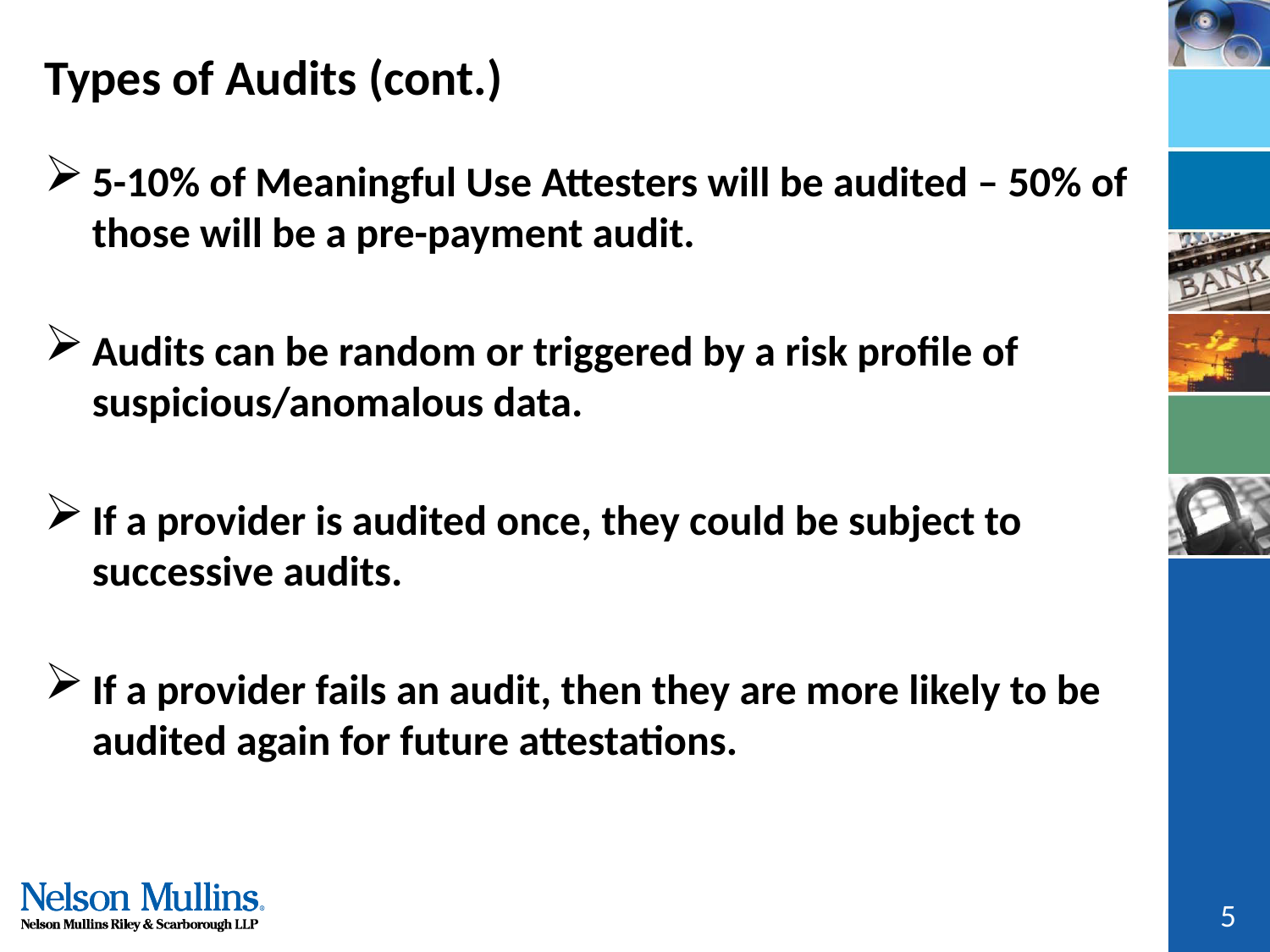

# Types of Audits (cont.)
5-10% of Meaningful Use Attesters will be audited – 50% of those will be a pre-payment audit.

Audits can be random or triggered by a risk profile of suspicious/anomalous data.

If a provider is audited once, they could be subject to successive audits.

If a provider fails an audit, then they are more likely to be audited again for future attestations.